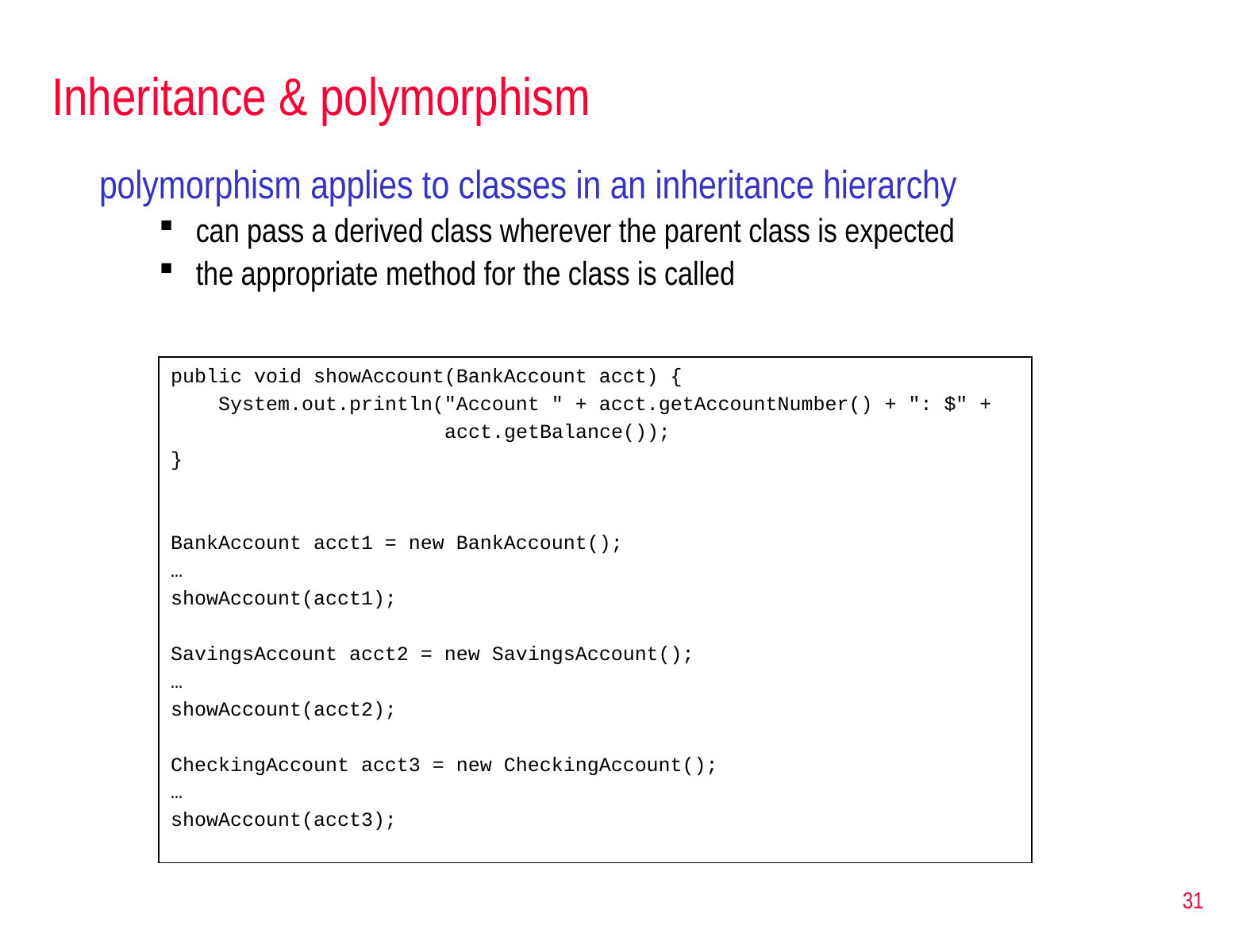

# Inheritance & polymorphism
polymorphism applies to classes in an inheritance hierarchy
can pass a derived class wherever the parent class is expected
the appropriate method for the class is called
public void showAccount(BankAccount acct) {
    System.out.println("Account " + acct.getAccountNumber() + ": $" +
                       acct.getBalance());
}

BankAccount acct1 = new BankAccount();
…
showAccount(acct1);

SavingsAccount acct2 = new SavingsAccount();
…
showAccount(acct2);

CheckingAccount acct3 = new CheckingAccount();
…
showAccount(acct3);

31